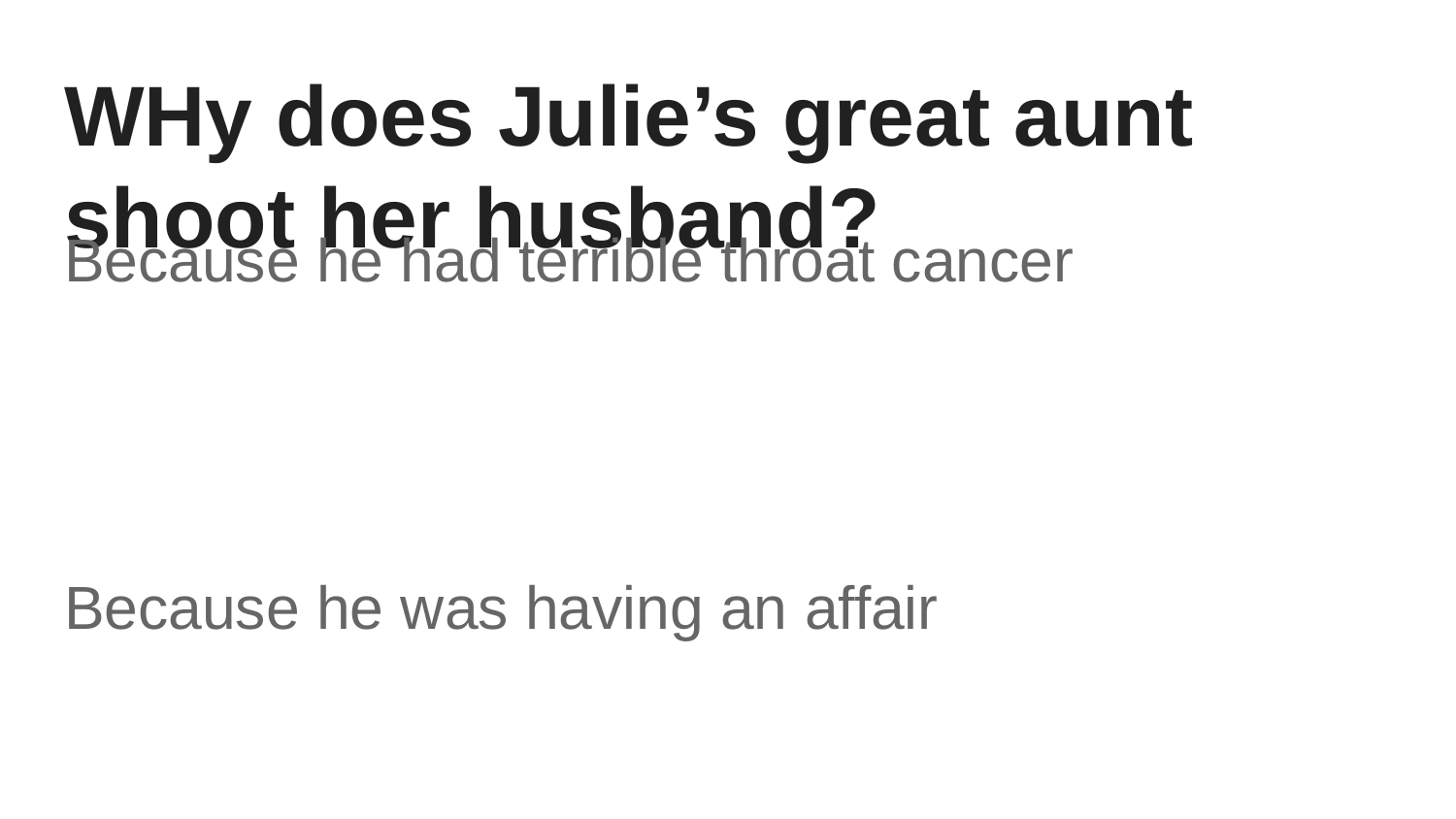

# WHy does Julie’s great aunt shoot her husband?
Because he had terrible throat cancer

Because he was having an affair